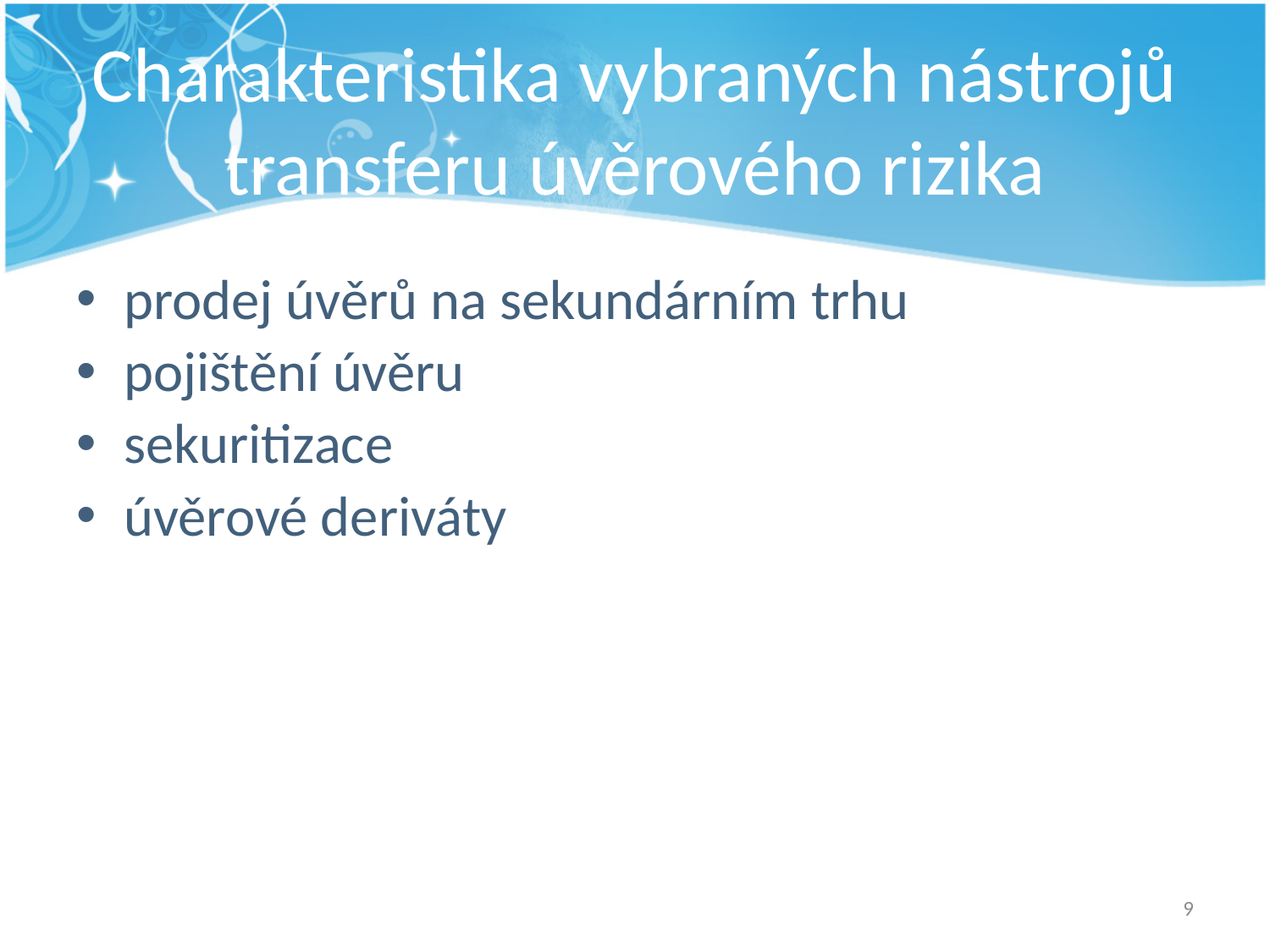

# Charakteristika vybraných nástrojů transferu úvěrového rizika
prodej úvěrů na sekundárním trhu
pojištění úvěru
sekuritizace
úvěrové deriváty
9